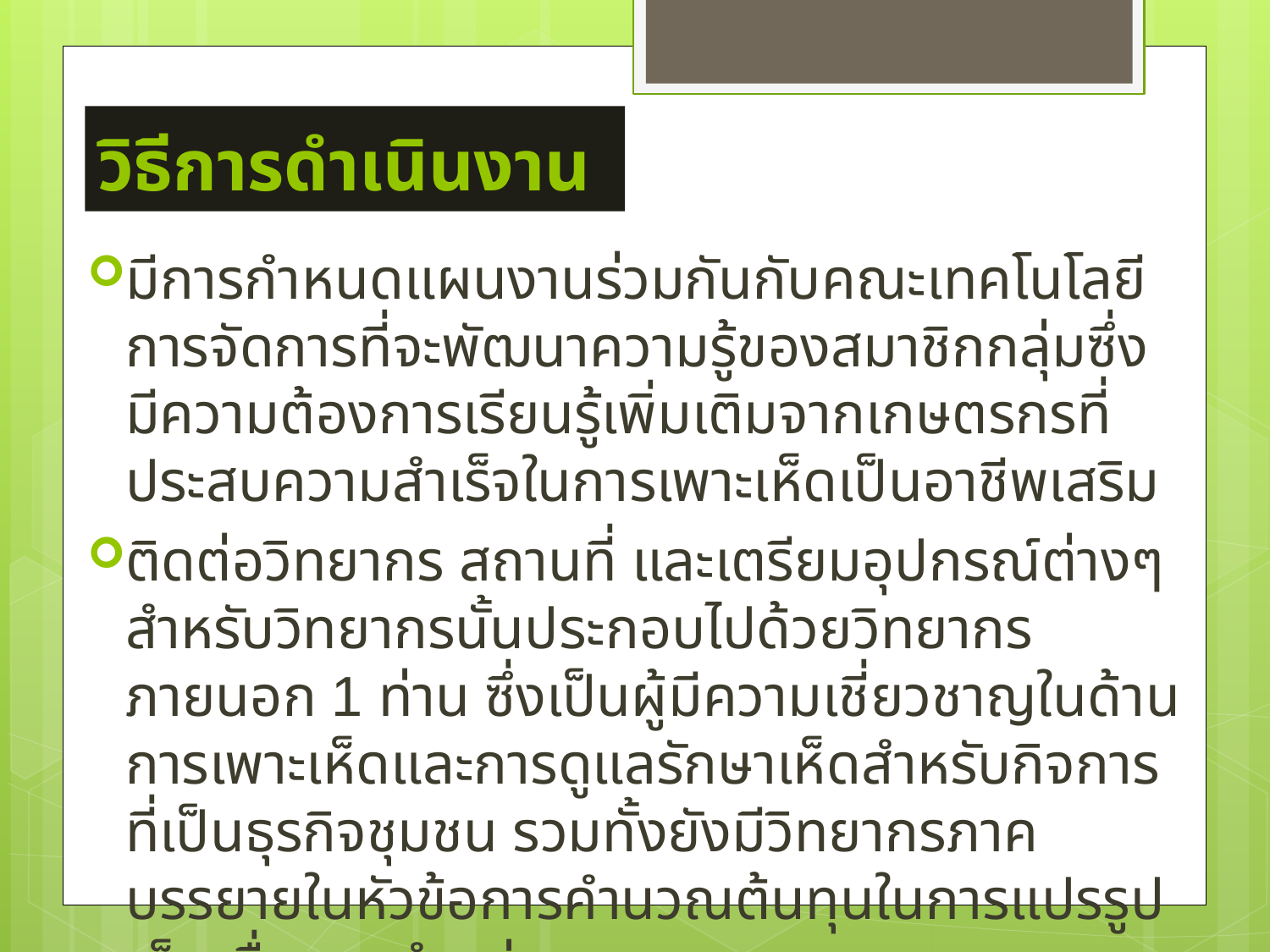

# วิธีการดำเนินงาน
มีการกำหนดแผนงานร่วมกันกับคณะเทคโนโลยีการจัดการที่จะพัฒนาความรู้ของสมาชิกกลุ่มซึ่งมีความต้องการเรียนรู้เพิ่มเติมจากเกษตรกรที่ประสบความสำเร็จในการเพาะเห็ดเป็นอาชีพเสริม
ติดต่อวิทยากร สถานที่ และเตรียมอุปกรณ์ต่างๆ สำหรับวิทยากรนั้นประกอบไปด้วยวิทยากรภายนอก 1 ท่าน ซึ่งเป็นผู้มีความเชี่ยวชาญในด้านการเพาะเห็ดและการดูแลรักษาเห็ดสำหรับกิจการที่เป็นธุรกิจชุมชน รวมทั้งยังมีวิทยากรภาคบรรยายในหัวข้อการคำนวณต้นทุนในการแปรรูปเห็ดเพื่อออกจำหน่าย